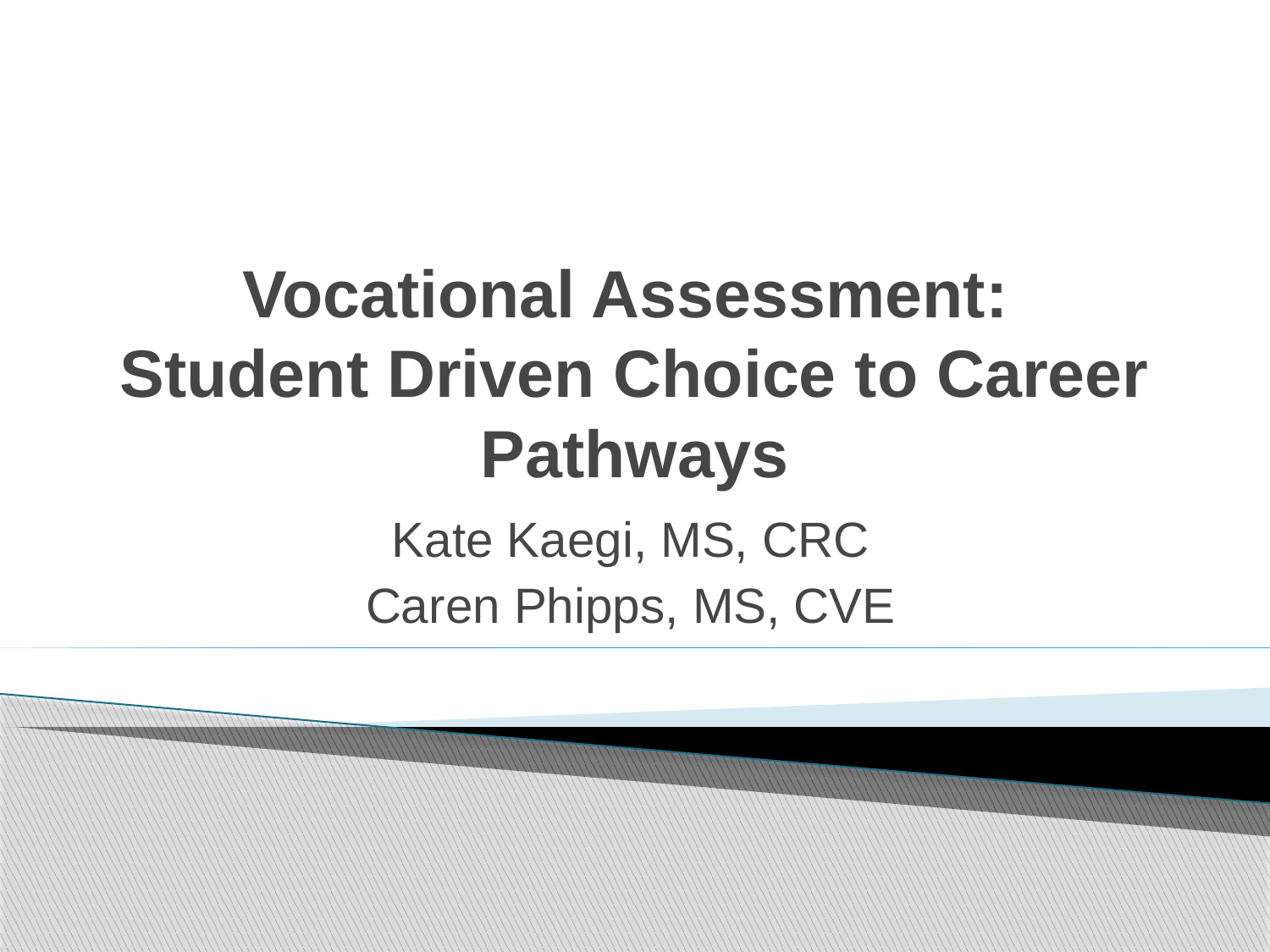

# Vocational Assessment: Student Driven Choice to Career Pathways
Kate Kaegi, MS, CRC
Caren Phipps, MS, CVE